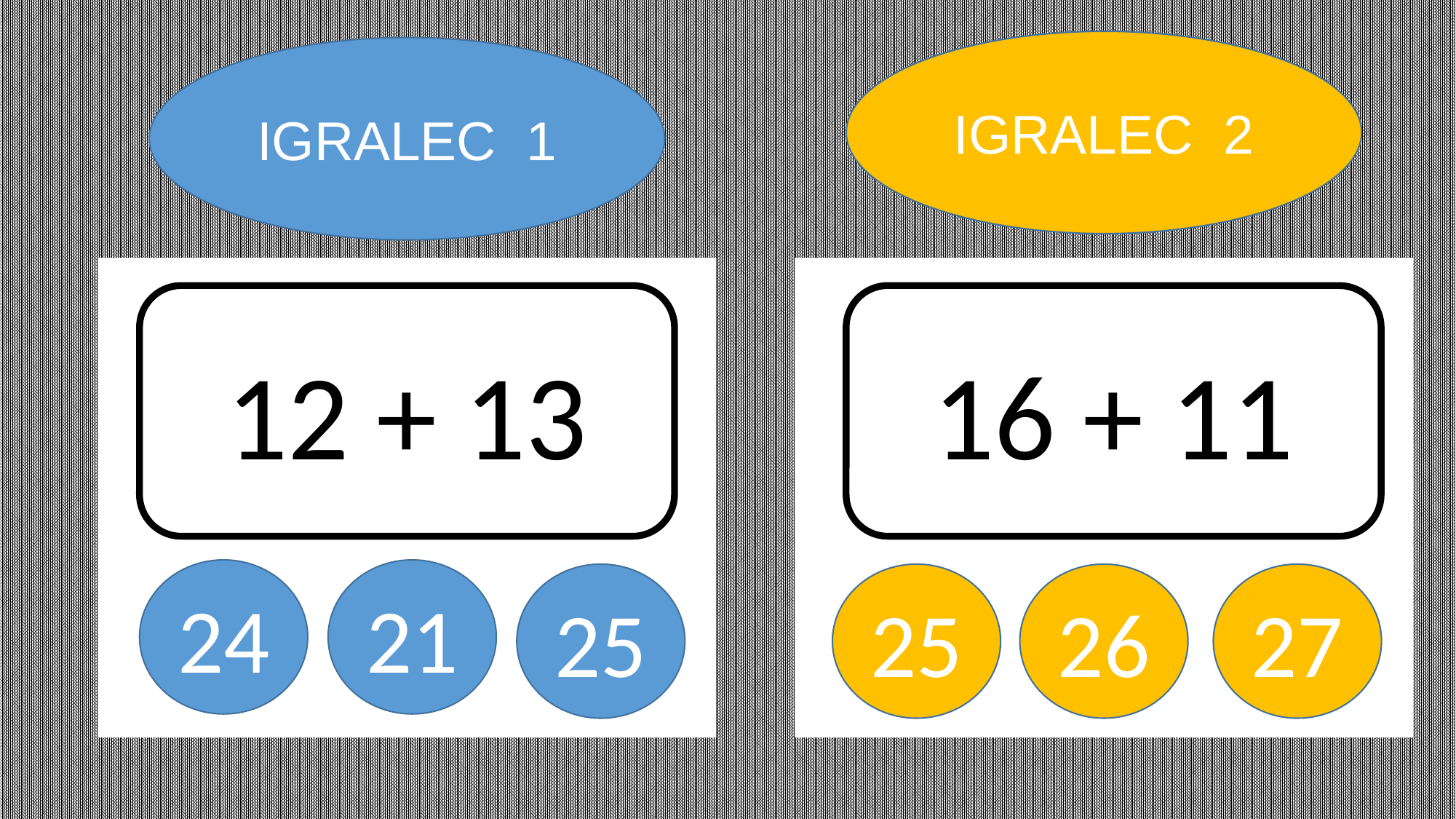

IGRALEC  2
IGRALEC  1

12 + 13
16 + 11
24
21
25
26
27
25